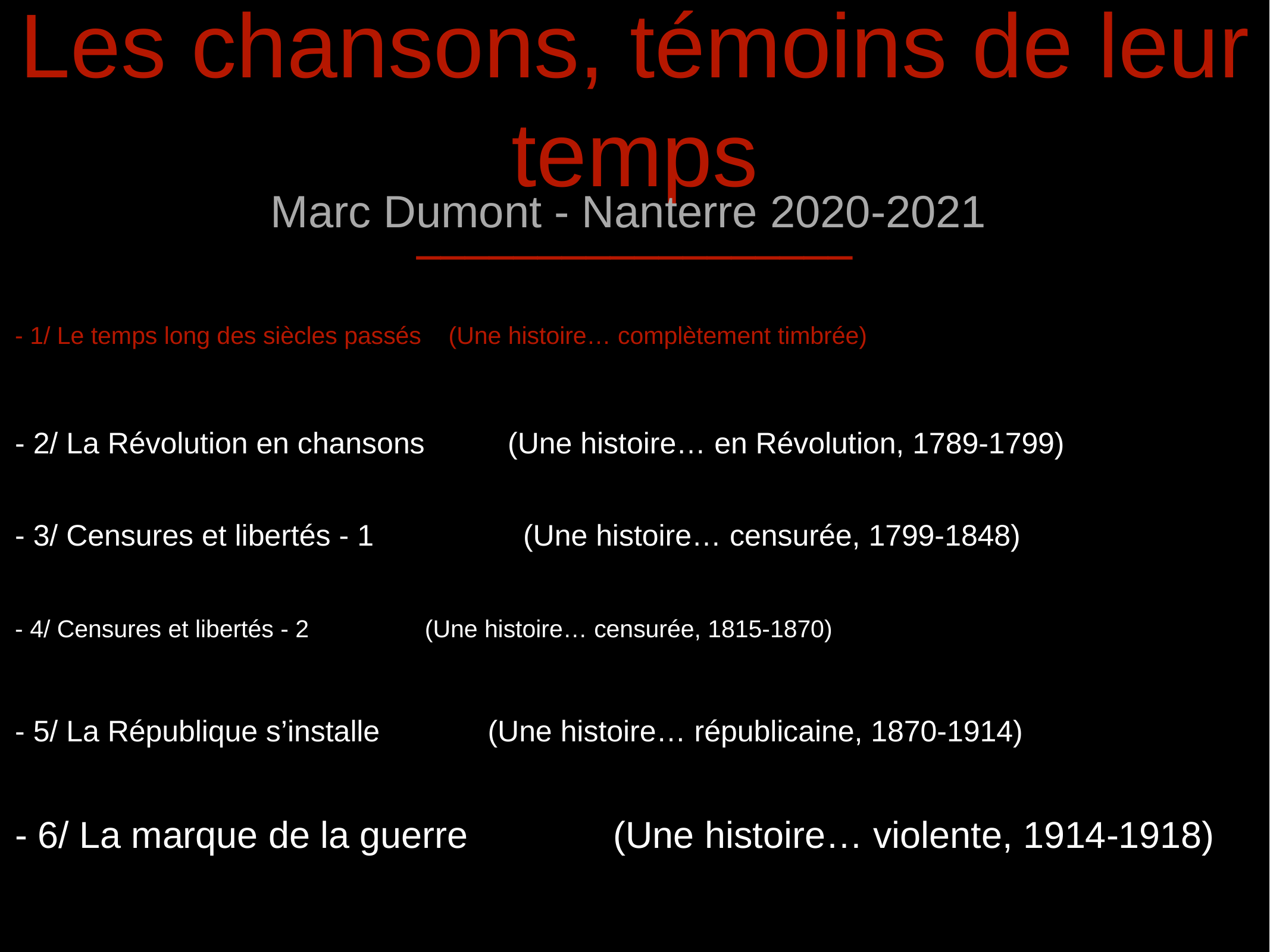

Les chansons, témoins de leur temps
__________________
Marc Dumont - Nanterre 2020-2021
- 1/ Le temps long des siècles passés    (Une histoire… complètement timbrée)
- 2/ La Révolution en chansons          (Une histoire… en Révolution, 1789-1799)
- 3/ Censures et libertés - 1                  (Une histoire… censurée, 1799-1848)
- 4/ Censures et libertés - 2                 (Une histoire… censurée, 1815-1870)
- 5/ La République s’installe             (Une histoire… républicaine, 1870-1914)
- 6/ La marque de la guerre              (Une histoire… violente, 1914-1918)